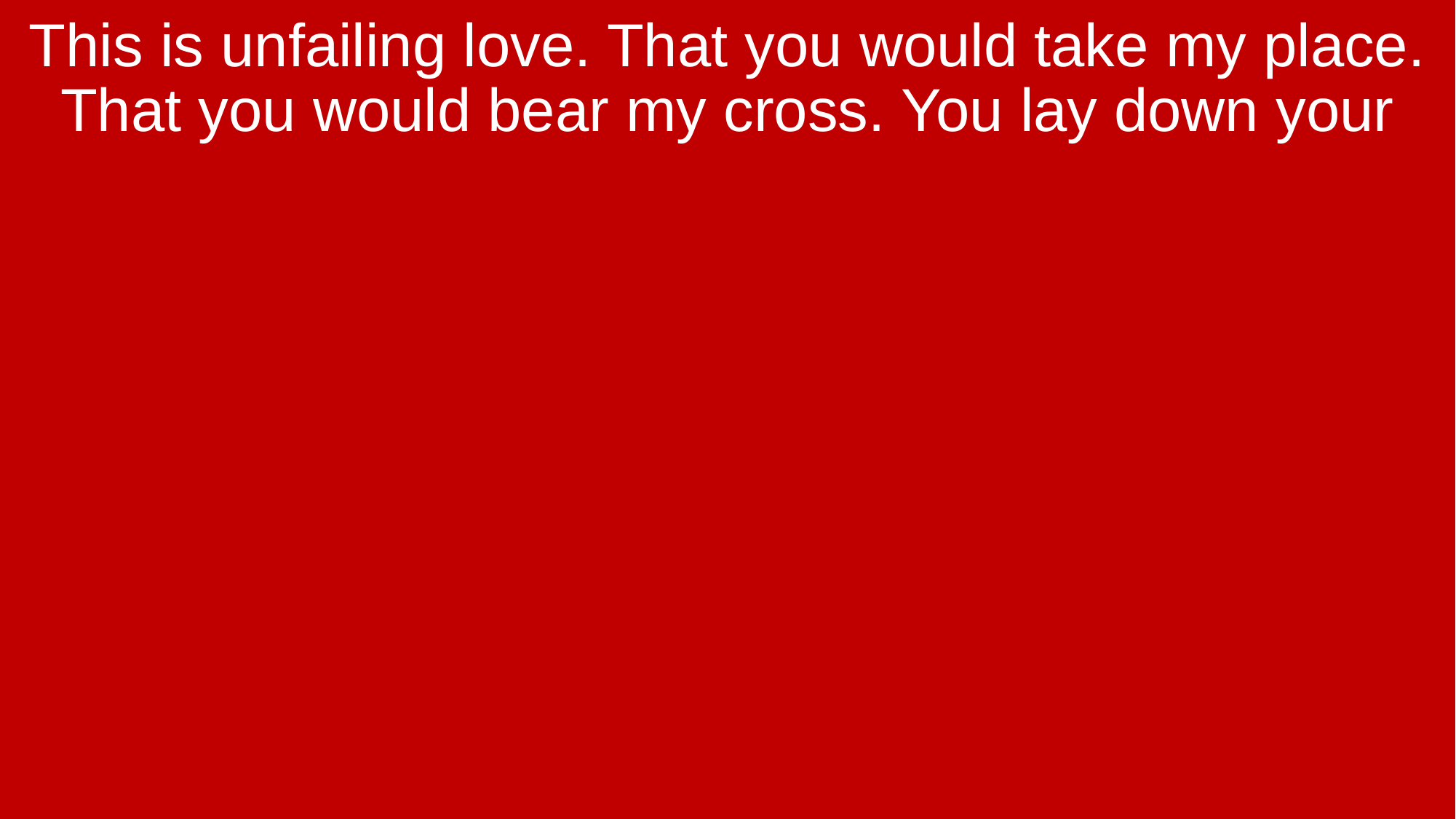

This is unfailing love. That you would take my place. That you would bear my cross. You lay down your